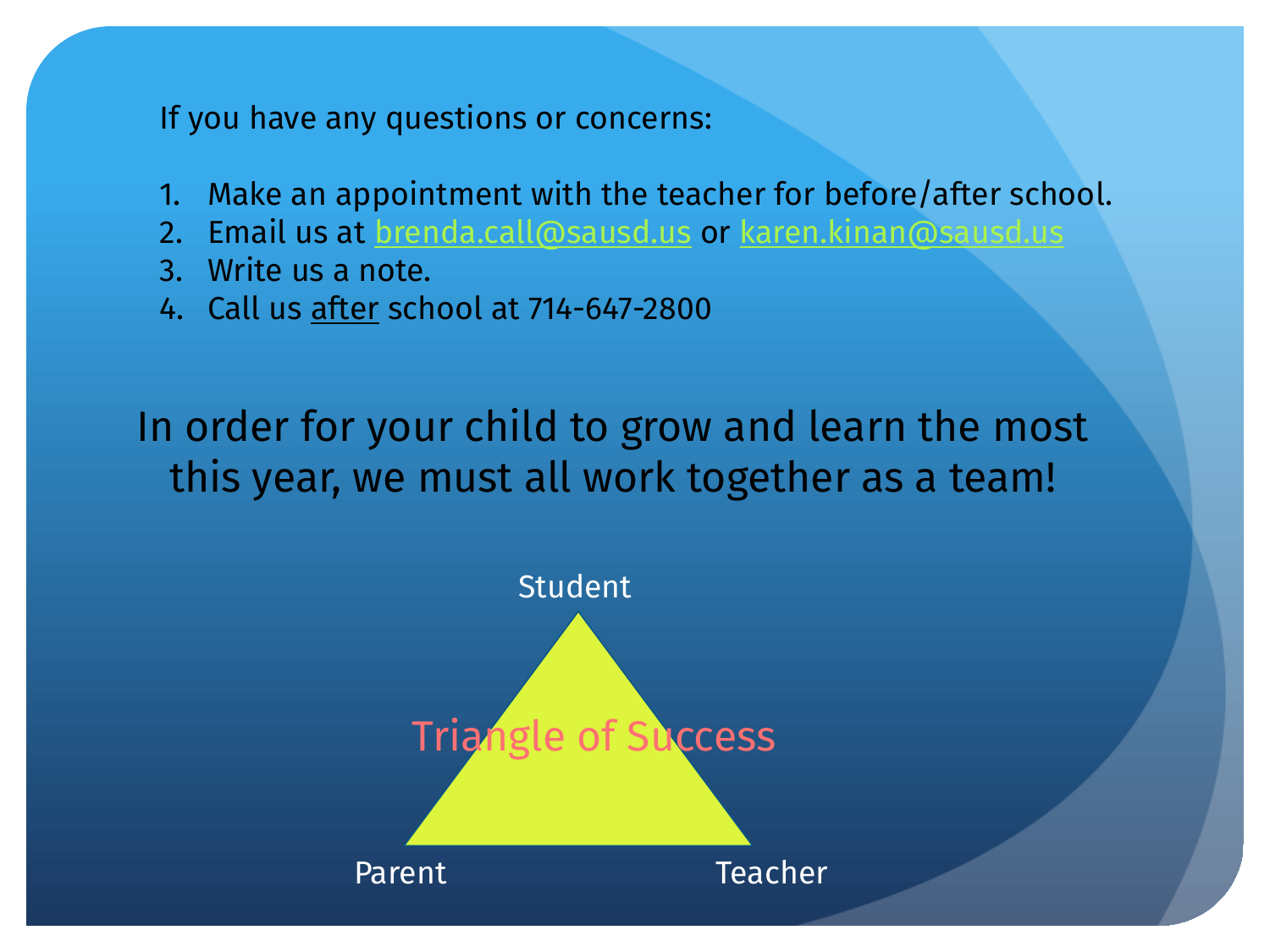

If you have any questions or concerns:

Make an appointment with the teacher for before/after school.
Email us at brenda.call@sausd.us or karen.kinan@sausd.us
Write us a note.
Call us after school at 714-647-2800

In order for your child to grow and learn the most this year, we must all work together as a team!
  Student

Triangle of Success
Parent
Teacher